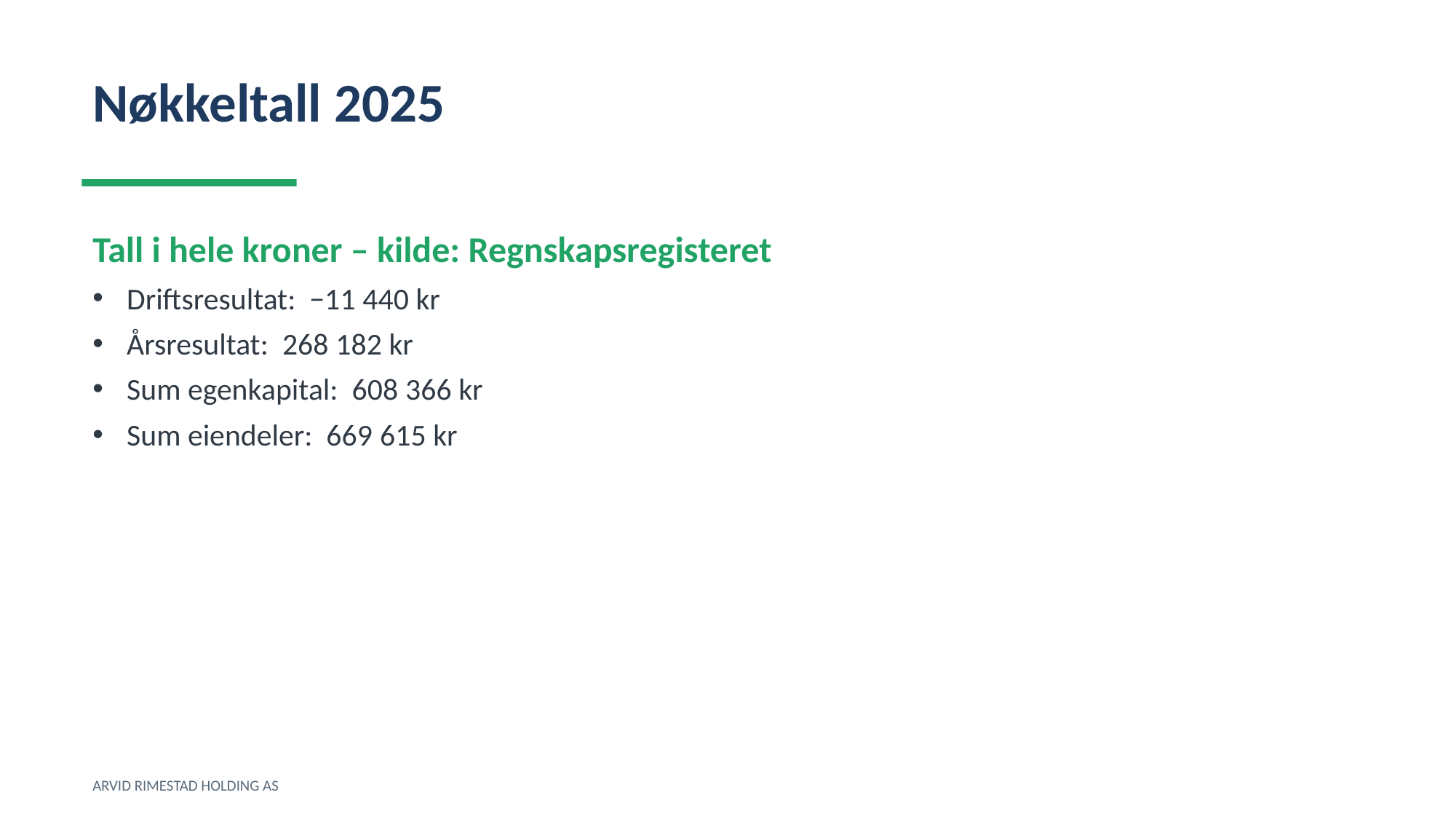

Nøkkeltall 2025

Tall i hele kroner – kilde: Regnskapsregisteret
Driftsresultat:  −11 440 kr
Årsresultat:  268 182 kr
Sum egenkapital:  608 366 kr
Sum eiendeler:  669 615 kr
ARVID RIMESTAD HOLDING AS